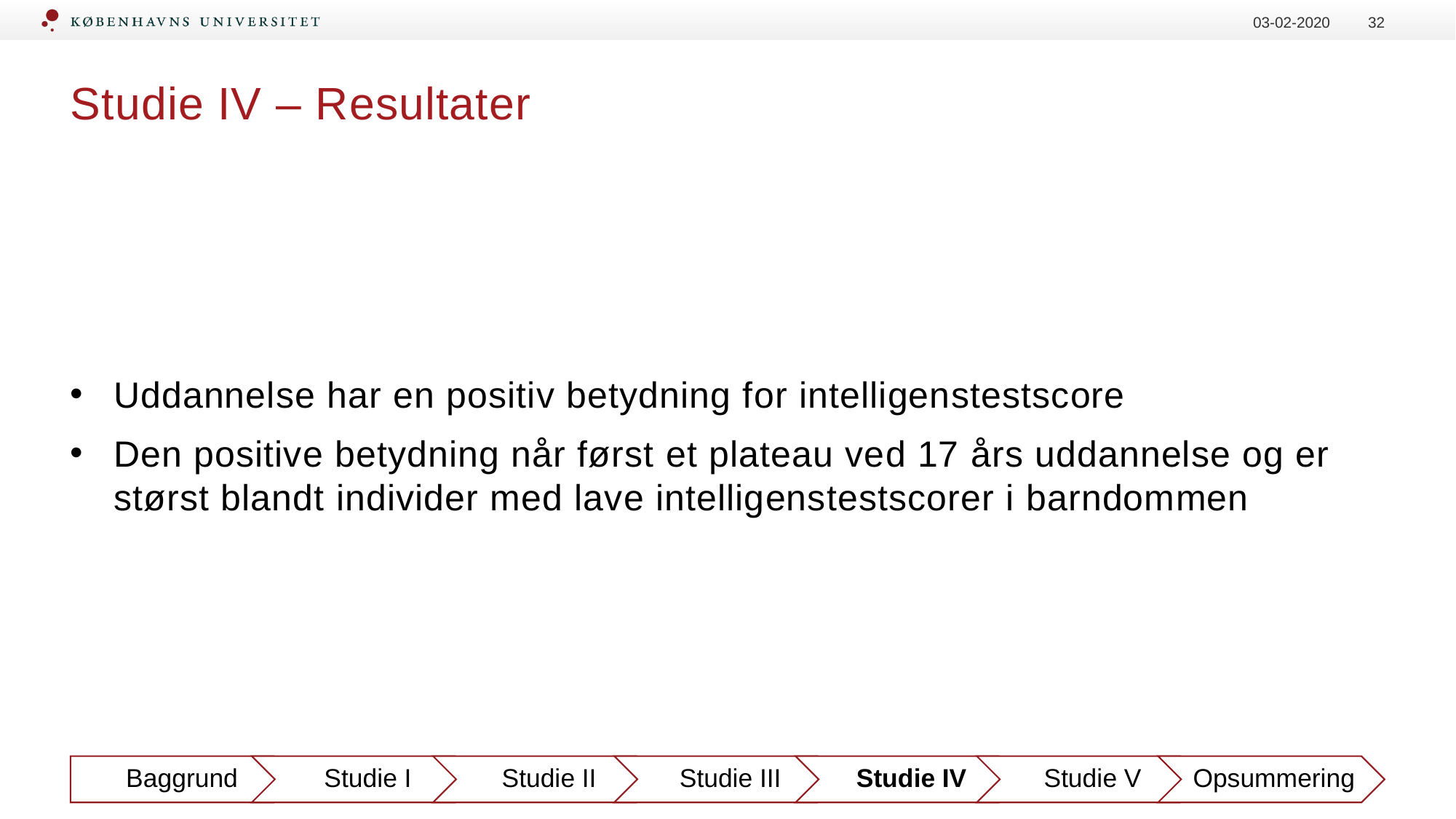

03-02-2020
32
# Studie IV – Resultater

Uddannelse har en positiv betydning for intelligenstestscore
Den positive betydning når først et plateau ved 17 års uddannelse og er størst blandt individer med lave intelligenstestscorer i barndommen
Baggrund
Studie I
Studie II
Studie III
Studie IV
Studie V
Opsummering